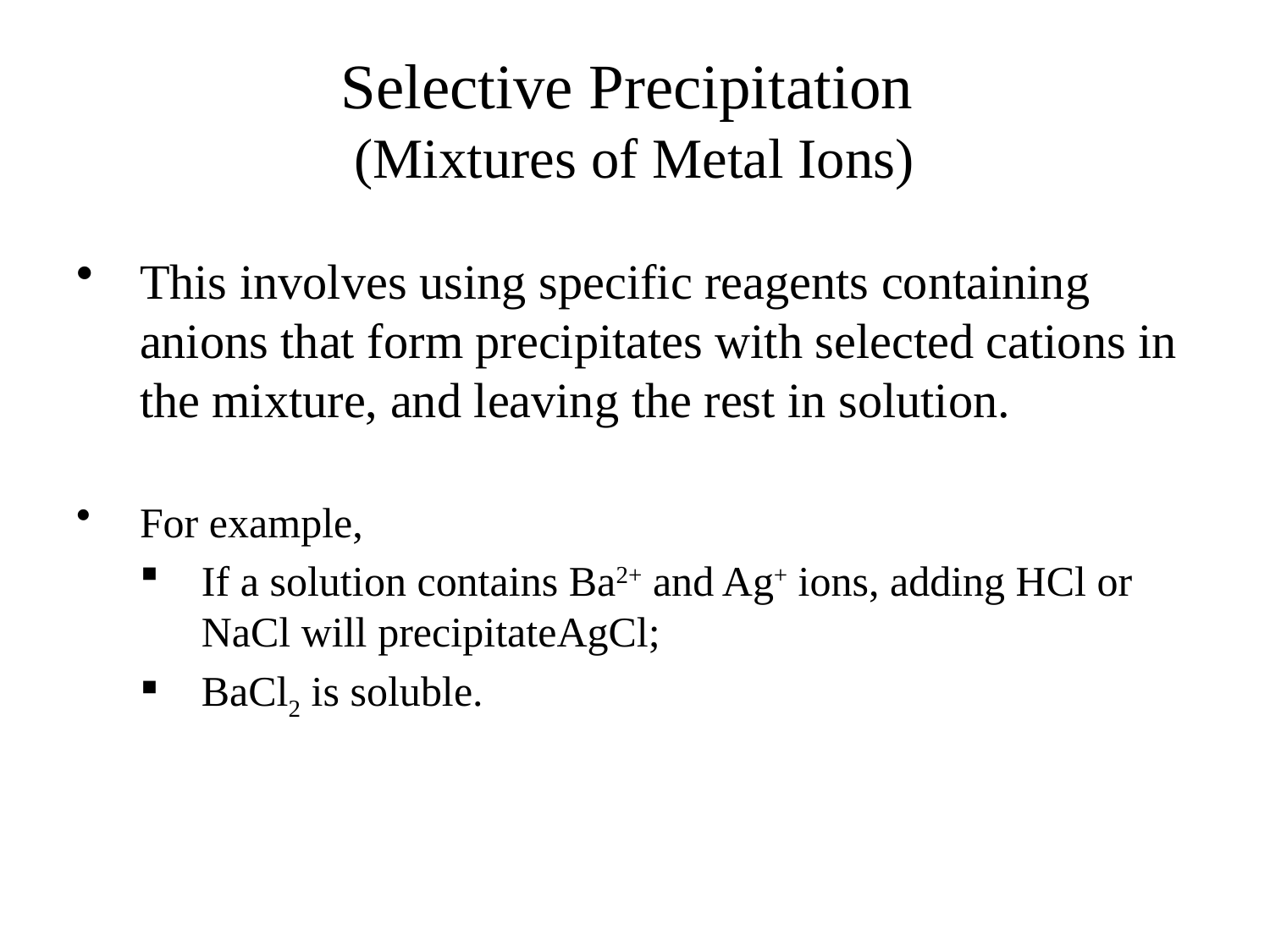

# Selective Precipitation (Mixtures of Metal Ions)
This involves using specific reagents containing anions that form precipitates with selected cations in the mixture, and leaving the rest in solution.

For example,
If a solution contains Ba2+ and Ag+ ions, adding HCl or NaCl will precipitateAgCl;
BaCl2 is soluble.